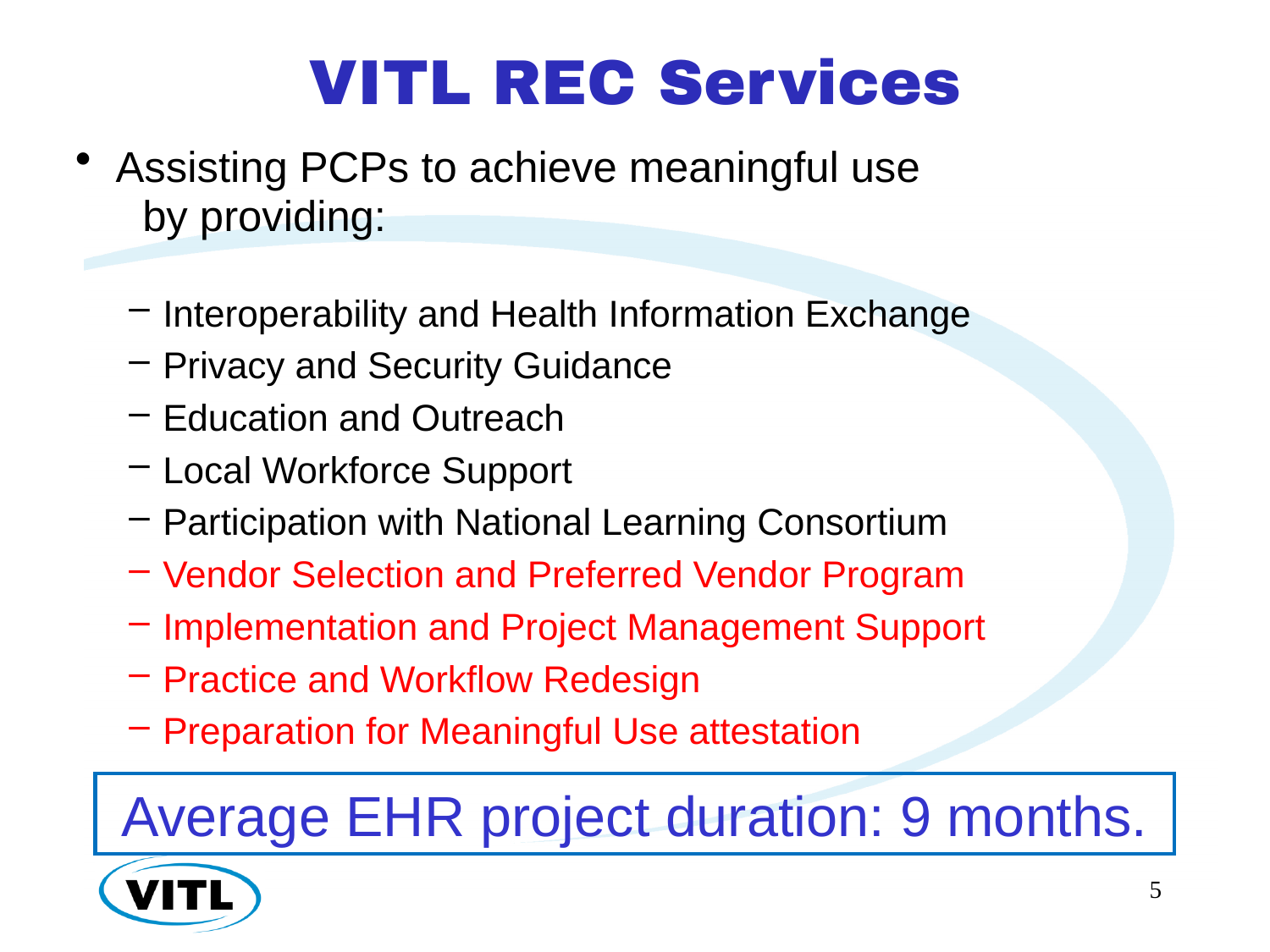

# VITL REC Services
Assisting PCPs to achieve meaningful use
	by providing:

Interoperability and Health Information Exchange
Privacy and Security Guidance
Education and Outreach
Local Workforce Support
Participation with National Learning Consortium
Vendor Selection and Preferred Vendor Program
Implementation and Project Management Support
Practice and Workflow Redesign
Preparation for Meaningful Use attestation

Average EHR project duration: 9 months.
5